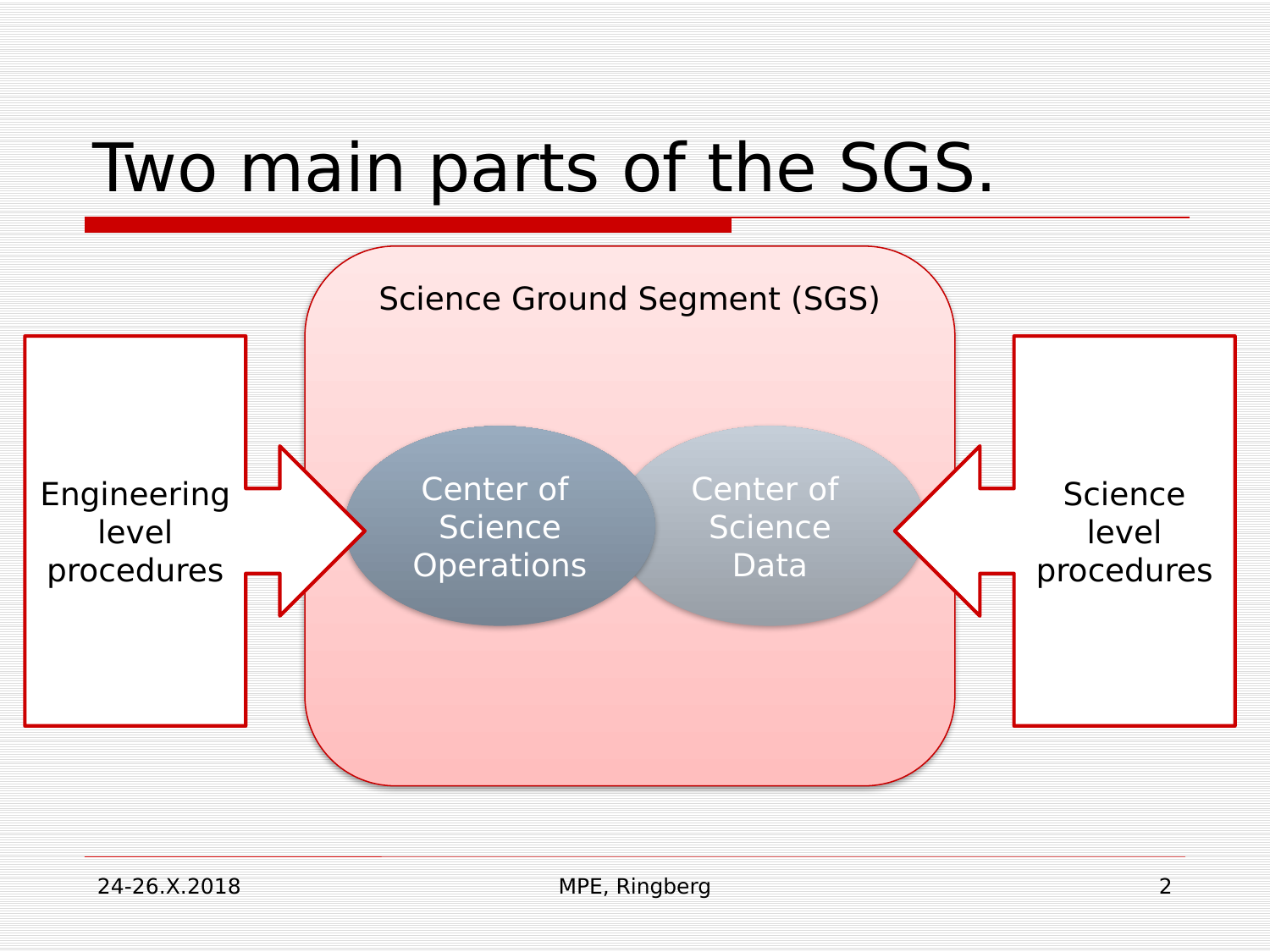

# Two main parts of the SGS.
Science Ground Segment (SGS)
Engineering
level
procedures
Science
level
procedures
Center of
Science
Operations
Center of
Science
Data
24-26.X.2018
MPE, Ringberg
2